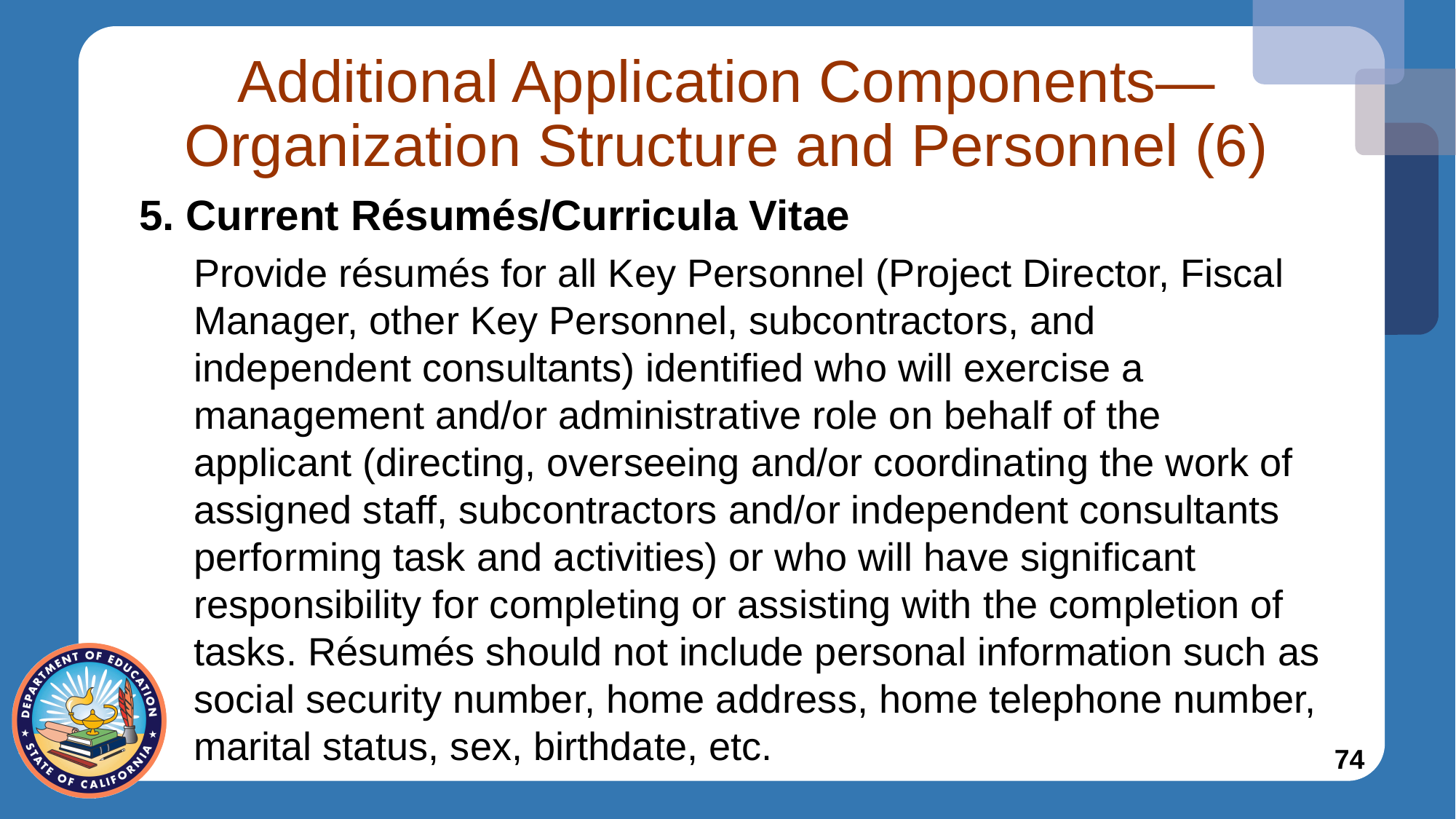

# Additional Application Components—Organization Structure and Personnel (6)
5. Current Résumés/Curricula Vitae
Provide résumés for all Key Personnel (Project Director, Fiscal Manager, other Key Personnel, subcontractors, and independent consultants) identified who will exercise a management and/or administrative role on behalf of the applicant (directing, overseeing and/or coordinating the work of assigned staff, subcontractors and/or independent consultants performing task and activities) or who will have significant responsibility for completing or assisting with the completion of tasks. Résumés should not include personal information such as social security number, home address, home telephone number, marital status, sex, birthdate, etc.
74